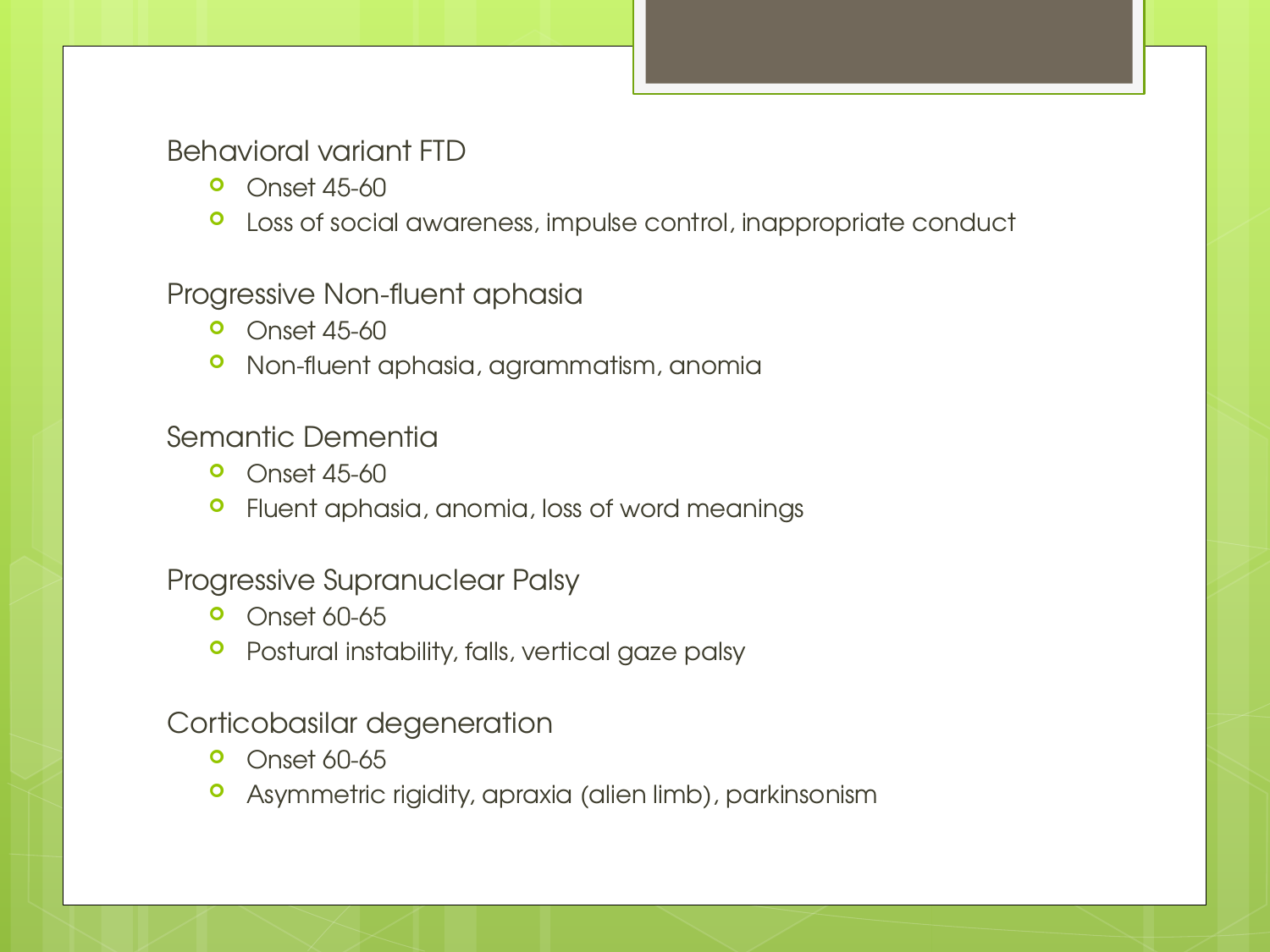

Behavioral variant FTD
Onset 45-60
Loss of social awareness, impulse control, inappropriate conduct

Progressive Non-fluent aphasia
Onset 45-60
Non-fluent aphasia, agrammatism, anomia

Semantic Dementia
Onset 45-60
Fluent aphasia, anomia, loss of word meanings

Progressive Supranuclear Palsy
Onset 60-65
Postural instability, falls, vertical gaze palsy

Corticobasilar degeneration
Onset 60-65
Asymmetric rigidity, apraxia (alien limb), parkinsonism